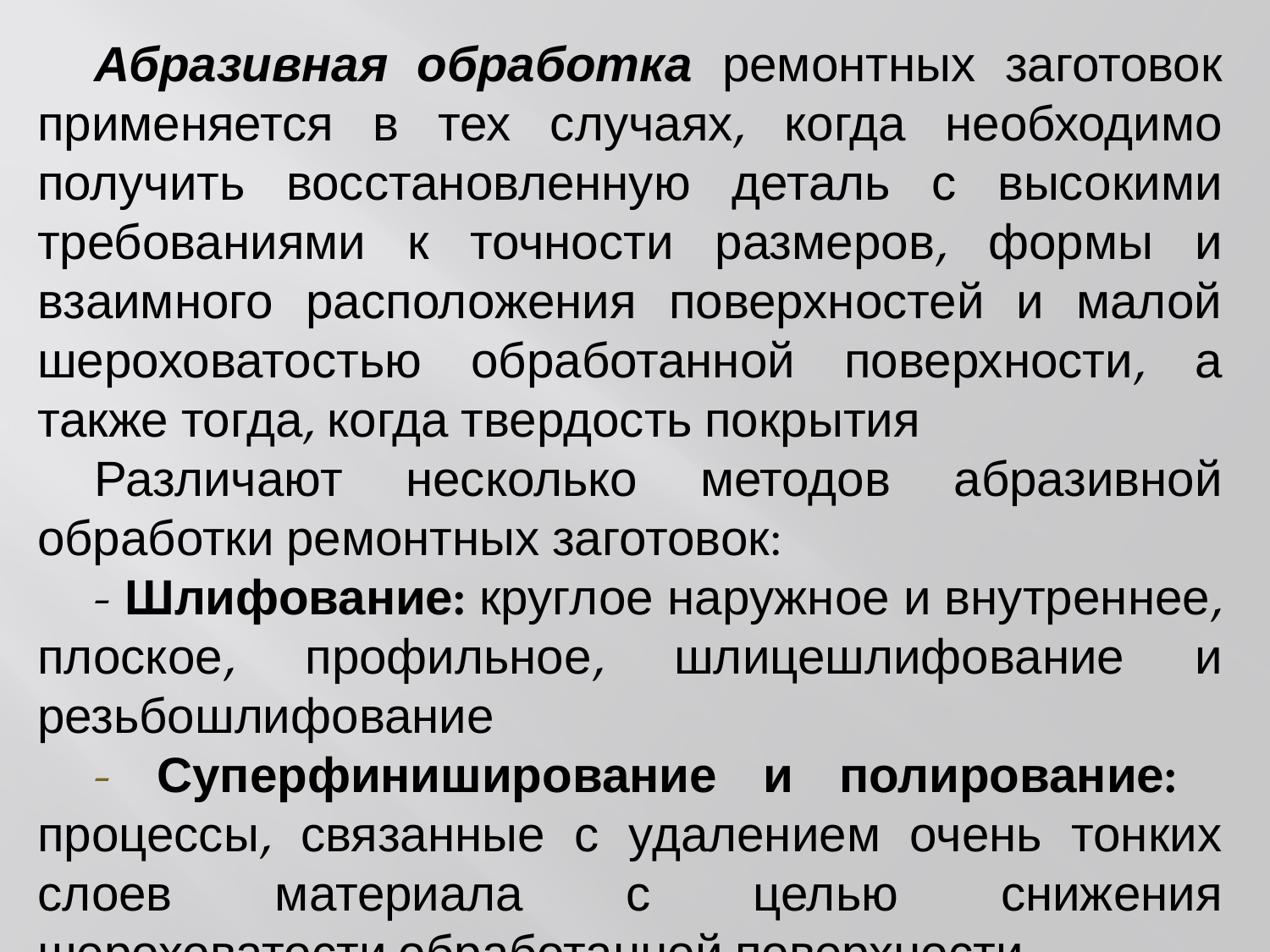

Абразивная обработка ремонтных заготовок применяется в тех случаях, когда необходимо получить восстановленную деталь с высокими требованиями к точности размеров, формы и взаимного расположения поверхностей и малой шероховатостью обработанной поверхности, а также тогда, когда твердость покрытия
Различают несколько методов абразивной обработки ремонтных заготовок:
- Шлифование: круглое наружное и внутреннее, плоское, профильное, шлицешлифование и резьбошлифование
- Суперфиниширование и полирование:  процессы, связанные с удалением очень тонких слоев материала с целью снижения шероховатости обработанной поверхности.